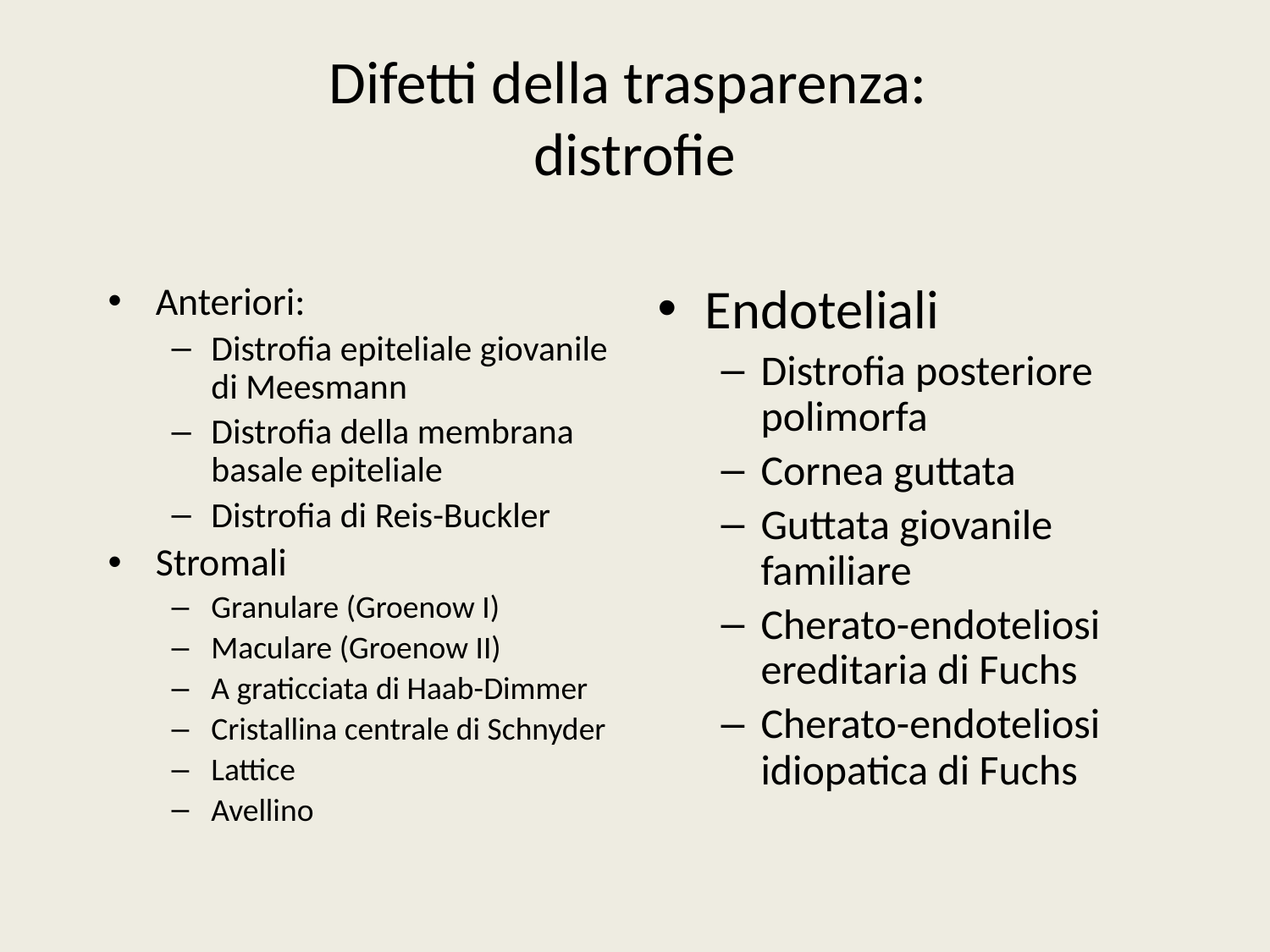

# Difetti della trasparenza: distrofie
Anteriori:
Distrofia epiteliale giovanile di Meesmann
Distrofia della membrana basale epiteliale
Distrofia di Reis-Buckler
Stromali
Granulare (Groenow I)
Maculare (Groenow II)
A graticciata di Haab-Dimmer
Cristallina centrale di Schnyder
Lattice
Avellino

Endoteliali
Distrofia posteriore polimorfa
Cornea guttata
Guttata giovanile familiare
Cherato-endoteliosi ereditaria di Fuchs
Cherato-endoteliosi idiopatica di Fuchs